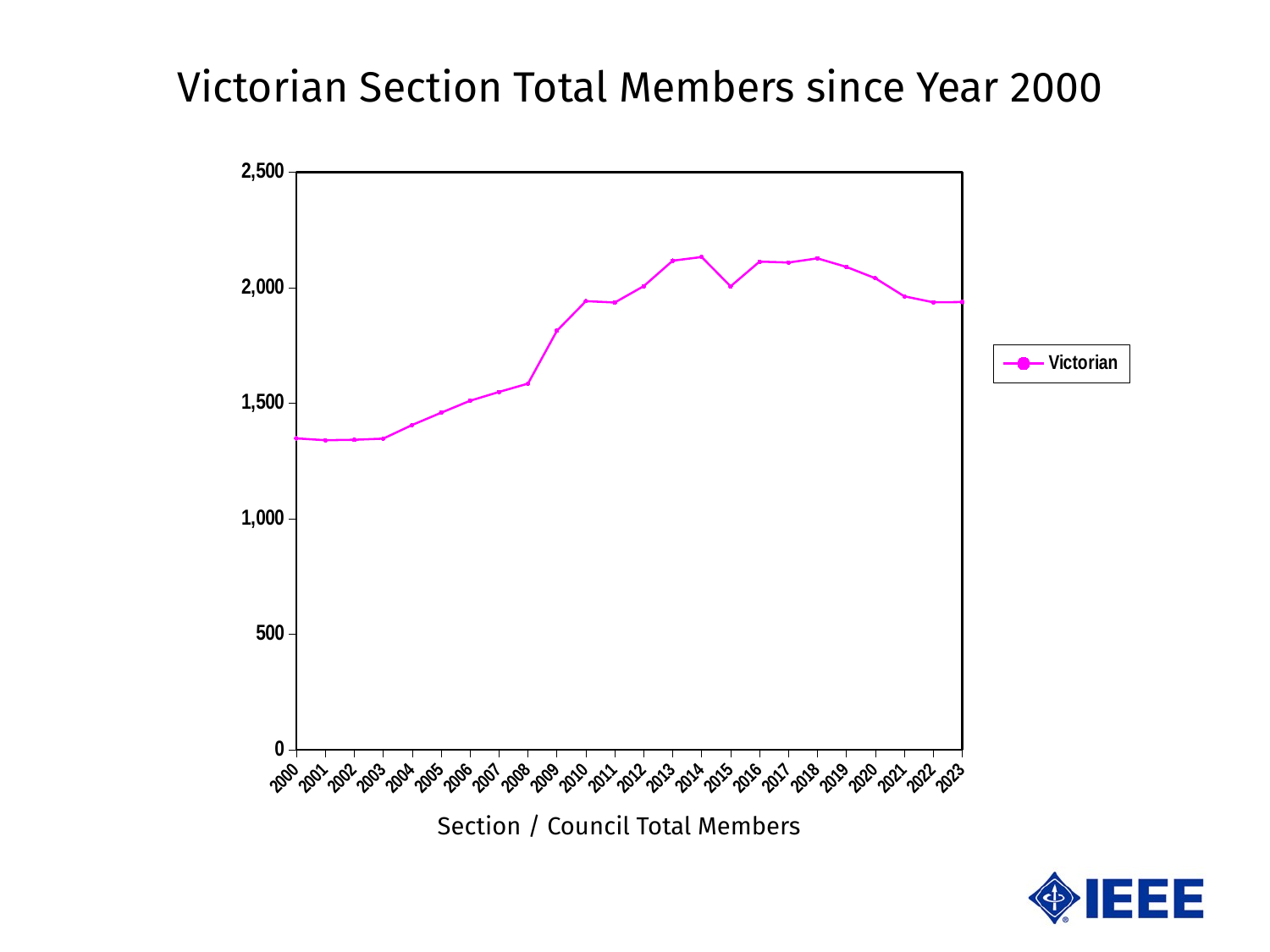

Victorian Section Total Members since Year 2000

### Chart

| Category | Victorian |
|---|---|
| 36891 | 1348.0 |
| 37256 | 1340.0 |
| 37621 | 1342.0 |
| 37986 | 1347.0 |
| 38352 | 1406.0 |
| 38717 | 1459.0 |
| 39082 | 1511.0 |
| 39447 | 1549.0 |
| 39813 | 1585.0 |
| 40178 | 1814.0 |
| 40543 | 1942.0 |
| 40908 | 1936.0 |
| 41274 | 2007.0 |
| 41639 | 2117.0 |
| 42004 | 2133.0 |
| 42369 | 2006.0 |
| 42735 | 2113.0 |
| 43100 | 2109.0 |
| 43465 | 2127.0 |
| 43830 | 2090.0 |
| 44196 | 2041.0 |
| 44561 | 1963.0 |
| 44926 | 1937.0 |
| 45291 | 1938.0 |
Section / Council Total Members